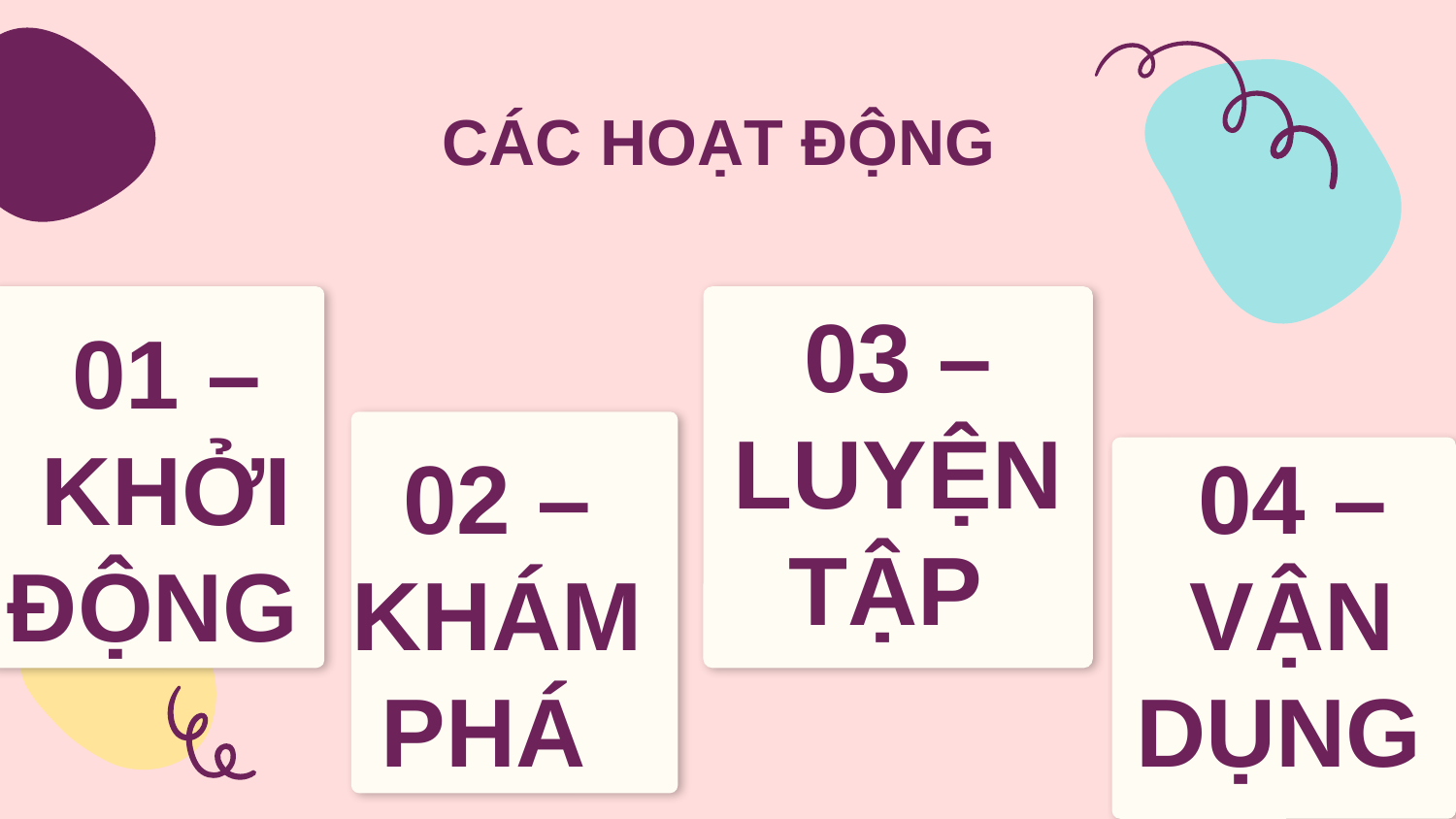

# CÁC HOẠT ĐỘNG

03 – LUYỆN TẬP
01 – KHỞI ĐỘNG

02 – KHÁM PHÁ
04 – VẬN DỤNG